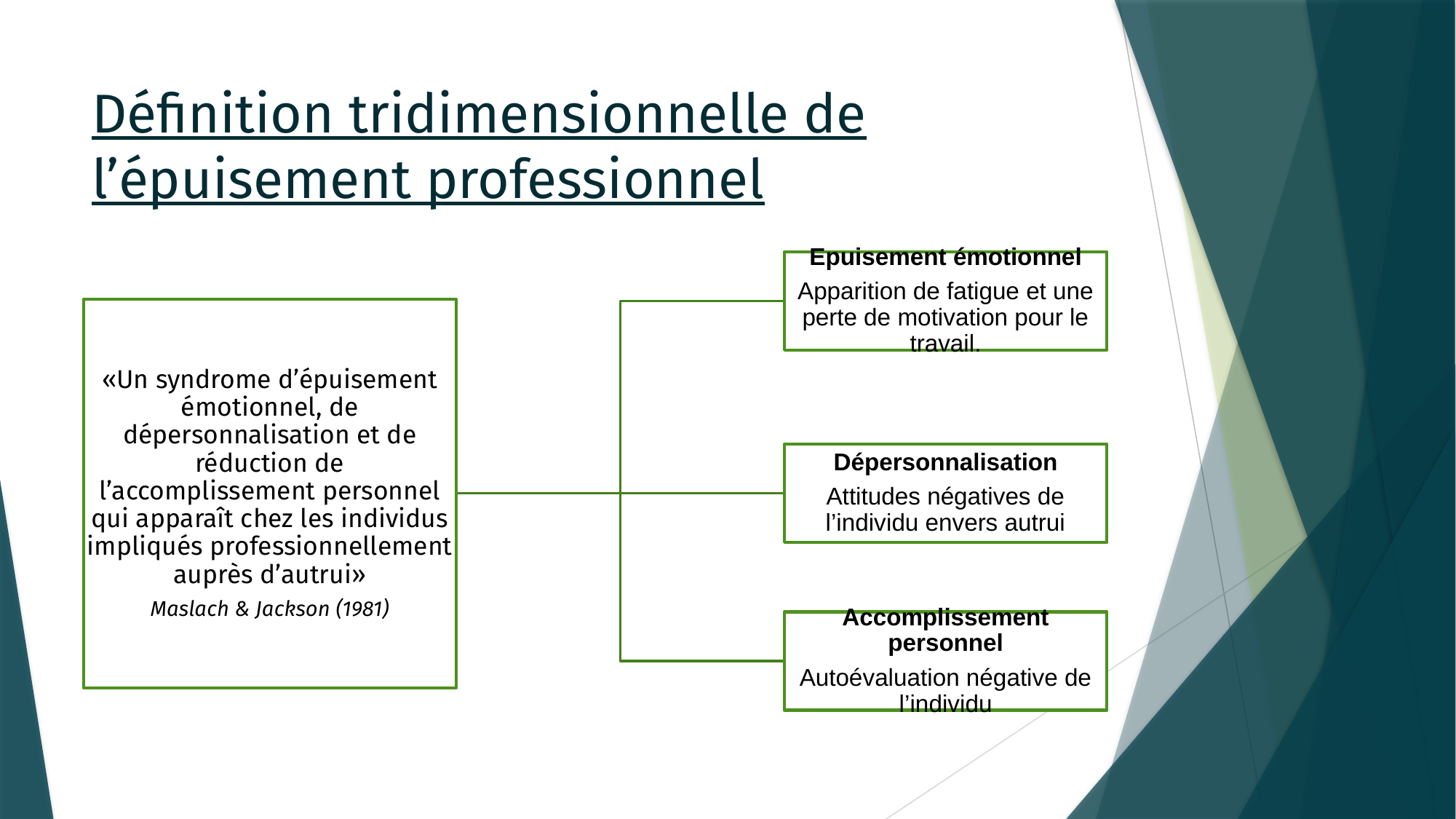

# Définition tridimensionnelle de l’épuisement professionnel

«Un syndrome d’épuisement émotionnel, de dépersonnalisation et de réduction de l’accomplissement personnel qui apparaît chez les individus impliqués professionnellement auprès d’autrui»
Maslach & Jackson (1981)
Epuisement émotionnel
Apparition de fatigue et une perte de motivation pour le travail.
Dépersonnalisation
Attitudes négatives de l’individu envers autrui
Accomplissement personnel
Autoévaluation négative de l’individu